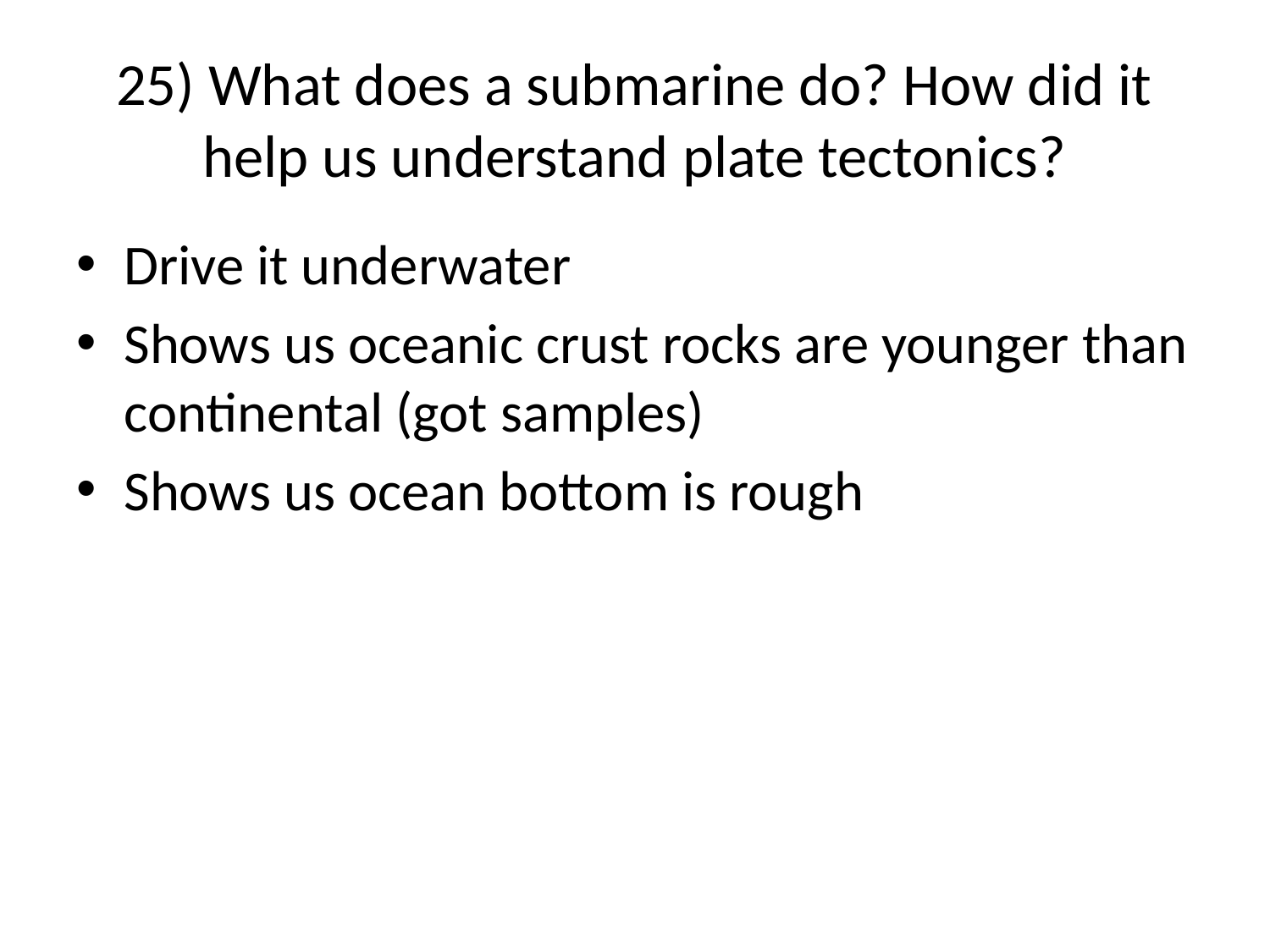

# 25) What does a submarine do? How did it help us understand plate tectonics?
Drive it underwater
Shows us oceanic crust rocks are younger than continental (got samples)
Shows us ocean bottom is rough